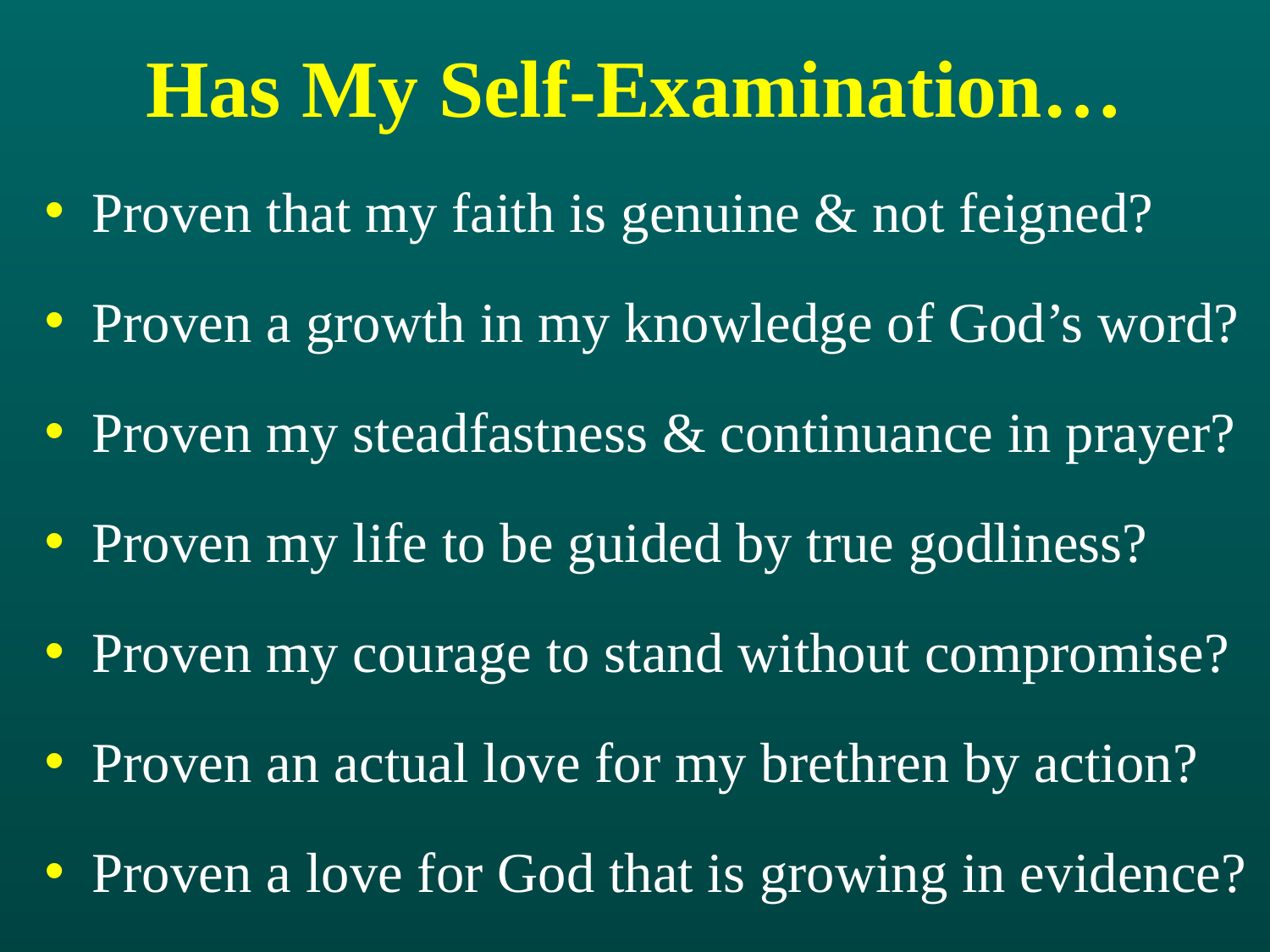

# Has My Self-Examination…
Proven that my faith is genuine & not feigned?
Proven a growth in my knowledge of God’s word?
Proven my steadfastness & continuance in prayer?
Proven my life to be guided by true godliness?
Proven my courage to stand without compromise?
Proven an actual love for my brethren by action?
Proven a love for God that is growing in evidence?